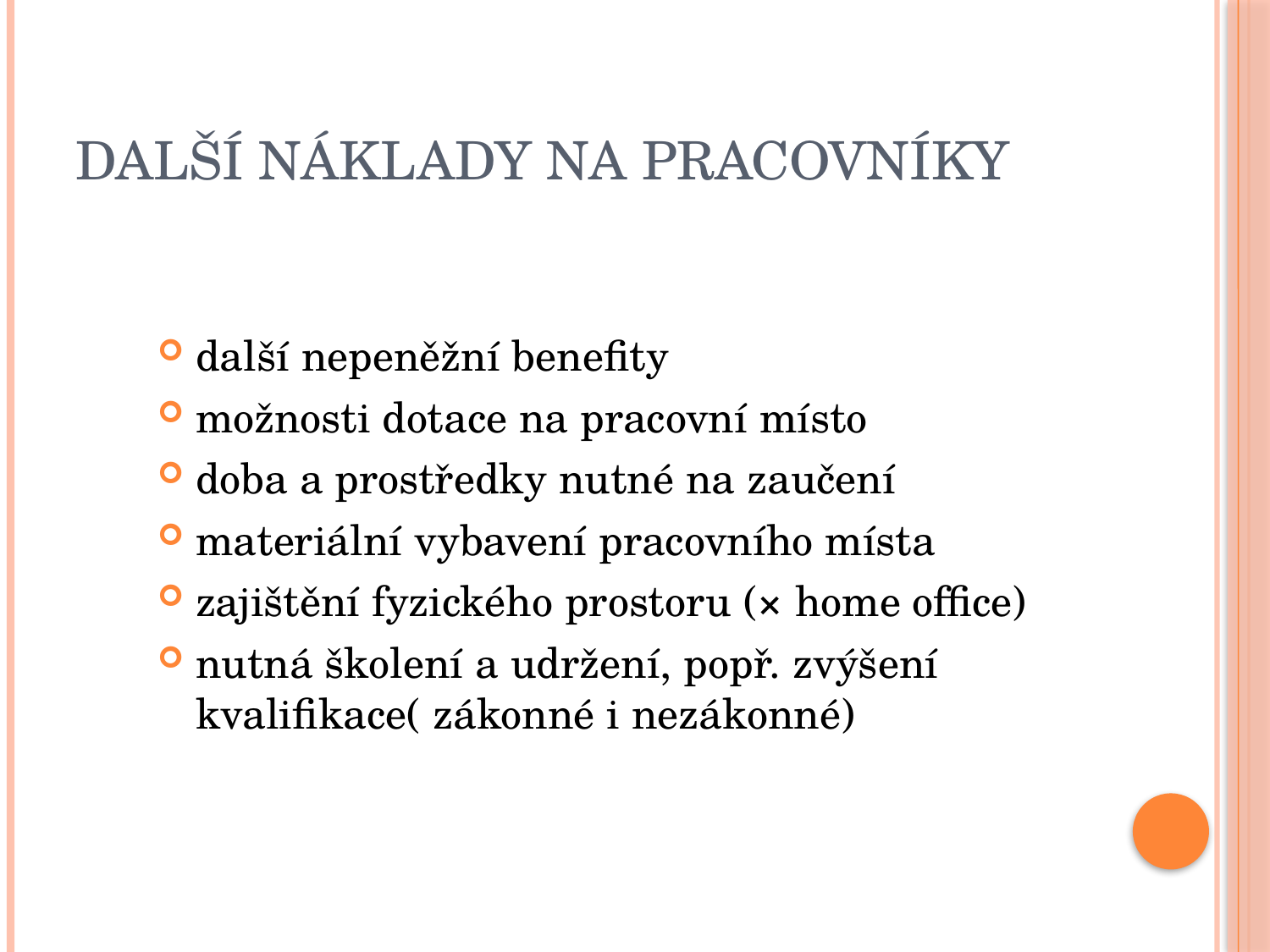

# Další náklady na pracovníky
další nepeněžní benefity
možnosti dotace na pracovní místo
doba a prostředky nutné na zaučení
materiální vybavení pracovního místa
zajištění fyzického prostoru (× home office)
nutná školení a udržení, popř. zvýšení kvalifikace( zákonné i nezákonné)